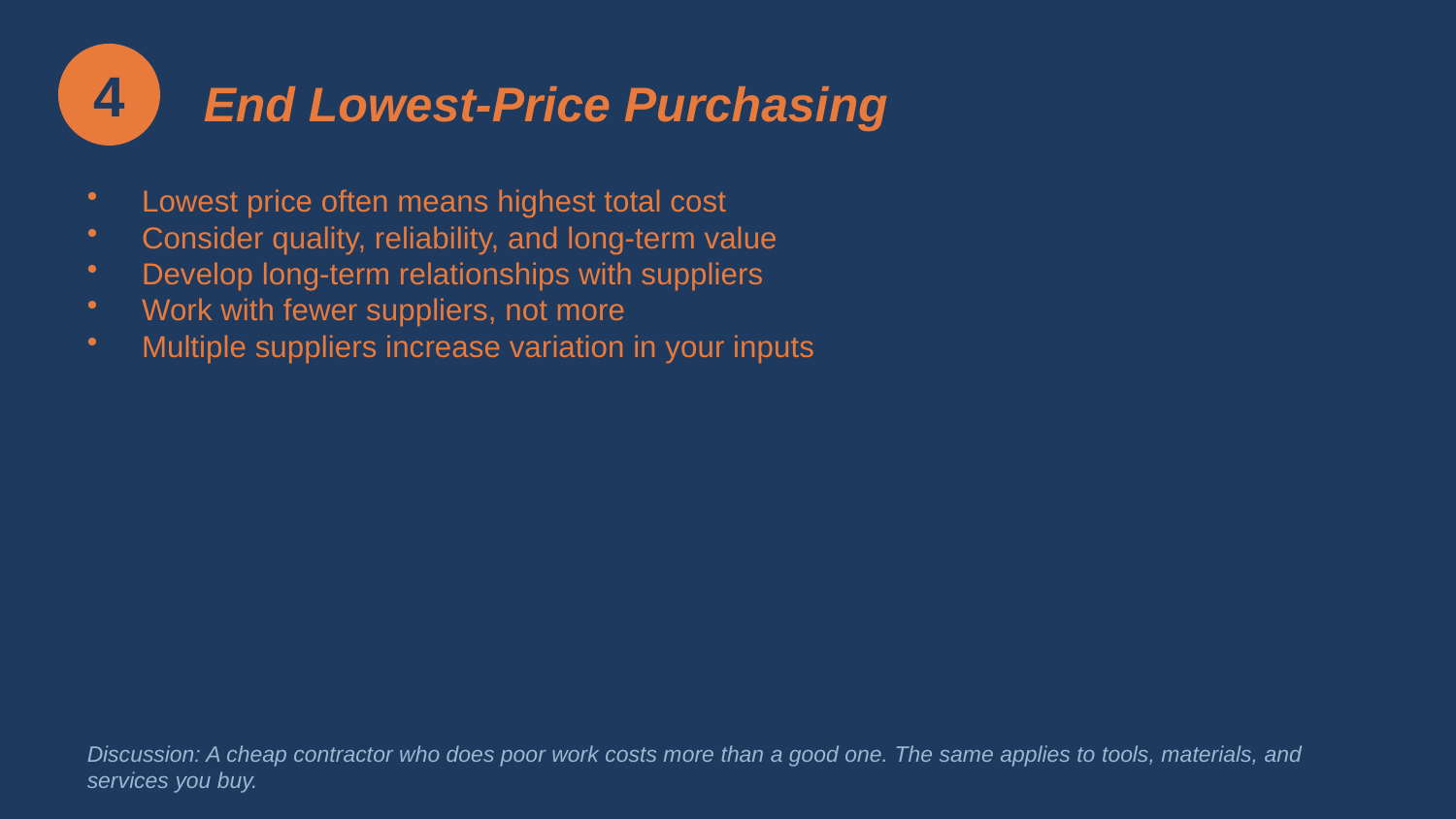

4
End Lowest-Price Purchasing
Lowest price often means highest total cost
Consider quality, reliability, and long-term value
Develop long-term relationships with suppliers
Work with fewer suppliers, not more
Multiple suppliers increase variation in your inputs
Discussion: A cheap contractor who does poor work costs more than a good one. The same applies to tools, materials, and services you buy.